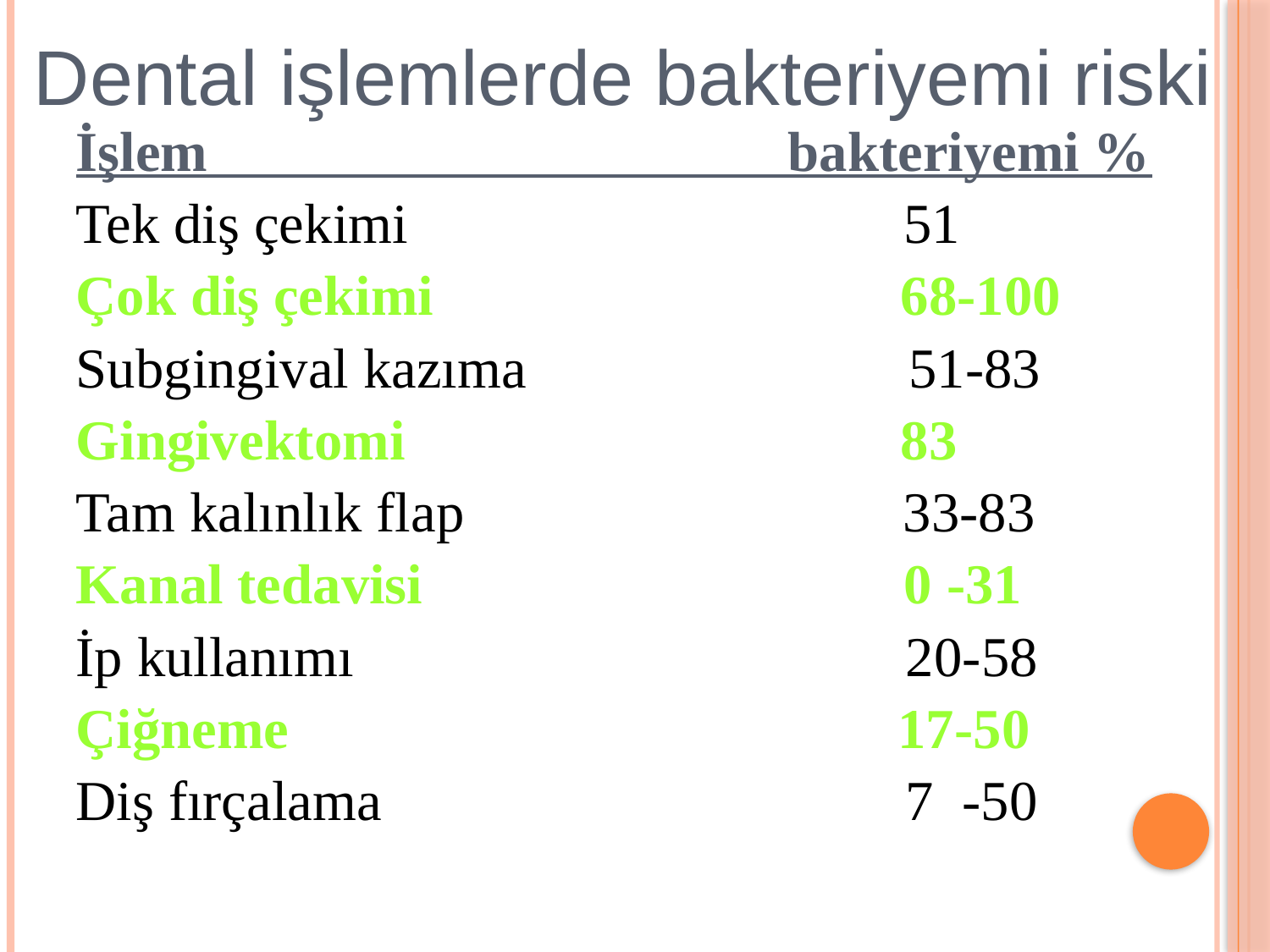

Dental işlemlerde bakteriyemi riski
İşlem                                         bakteriyemi %
Tek diş çekimi                                   51
Çok diş çekimi                                 68-100
Subgingival kazıma                           51-83
Gingivektomi                                   83
Tam kalınlık flap                               33-83
Kanal tedavisi                                  0 -31
İp kullanımı                                       20-58
Çiğneme                                           17-50
Diş fırçalama                                     7  -50